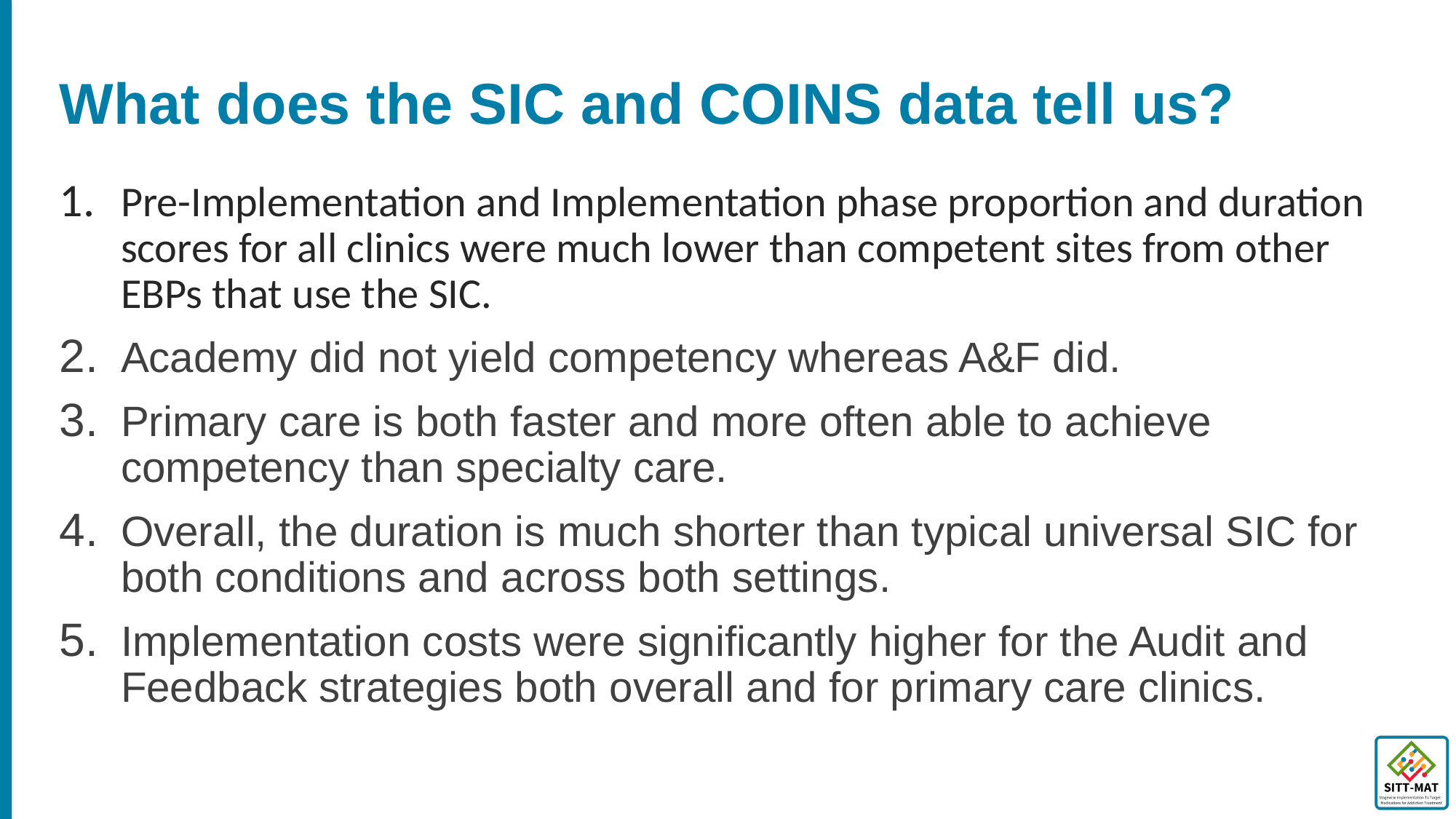

# What does the SIC and COINS data tell us?
Pre-Implementation and Implementation phase proportion and duration scores for all clinics were much lower than competent sites from other EBPs that use the SIC.
Academy did not yield competency whereas A&F did.
Primary care is both faster and more often able to achieve competency than specialty care.
Overall, the duration is much shorter than typical universal SIC for both conditions and across both settings.
Implementation costs were significantly higher for the Audit and Feedback strategies both overall and for primary care clinics.